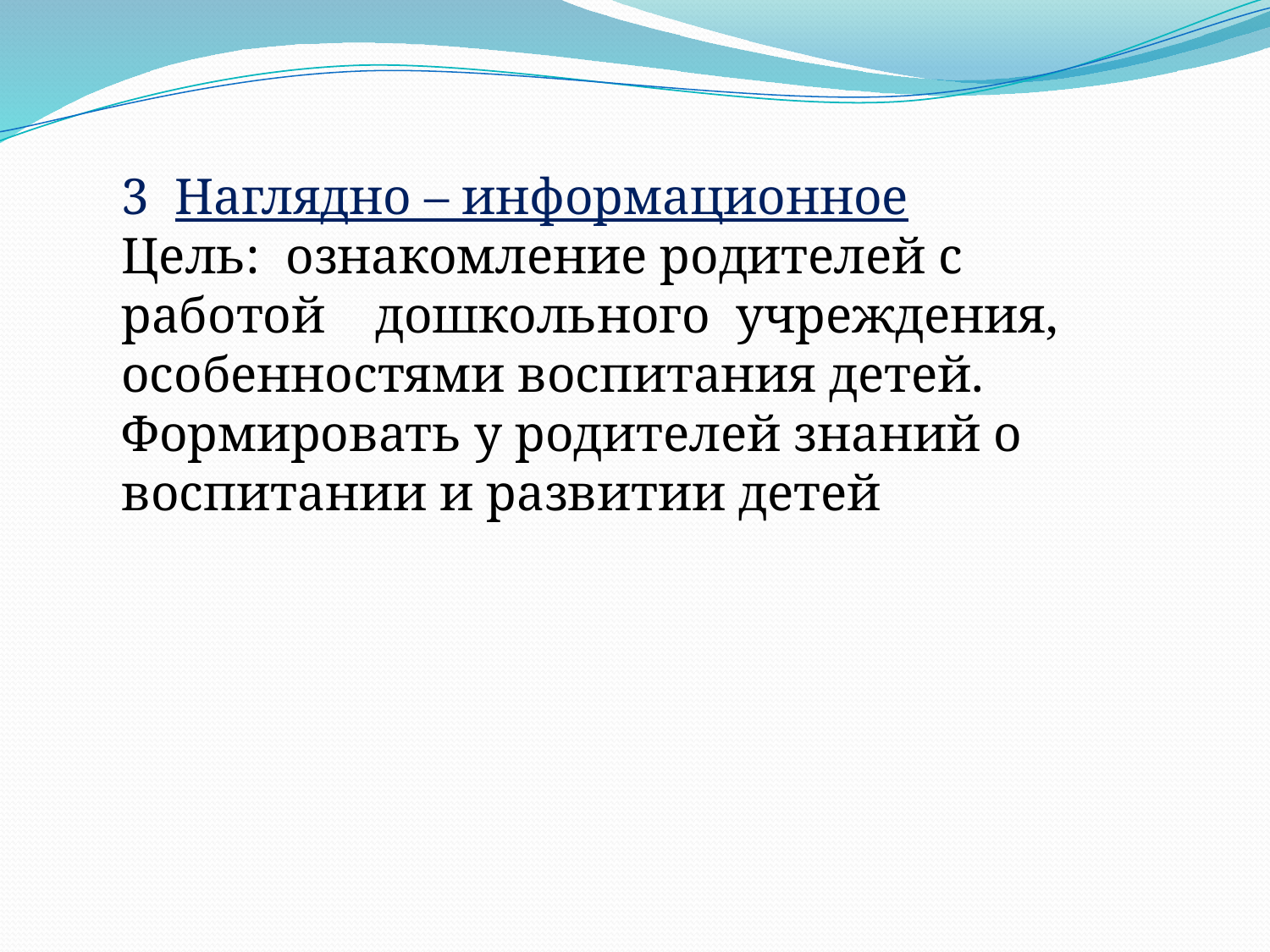

3  Наглядно – информационное
Цель:  ознакомление родителей с 	работой  	дошкольного  учреждения, 	особенностями воспитания детей. 	Формировать у родителей знаний о 	воспитании и развитии детей